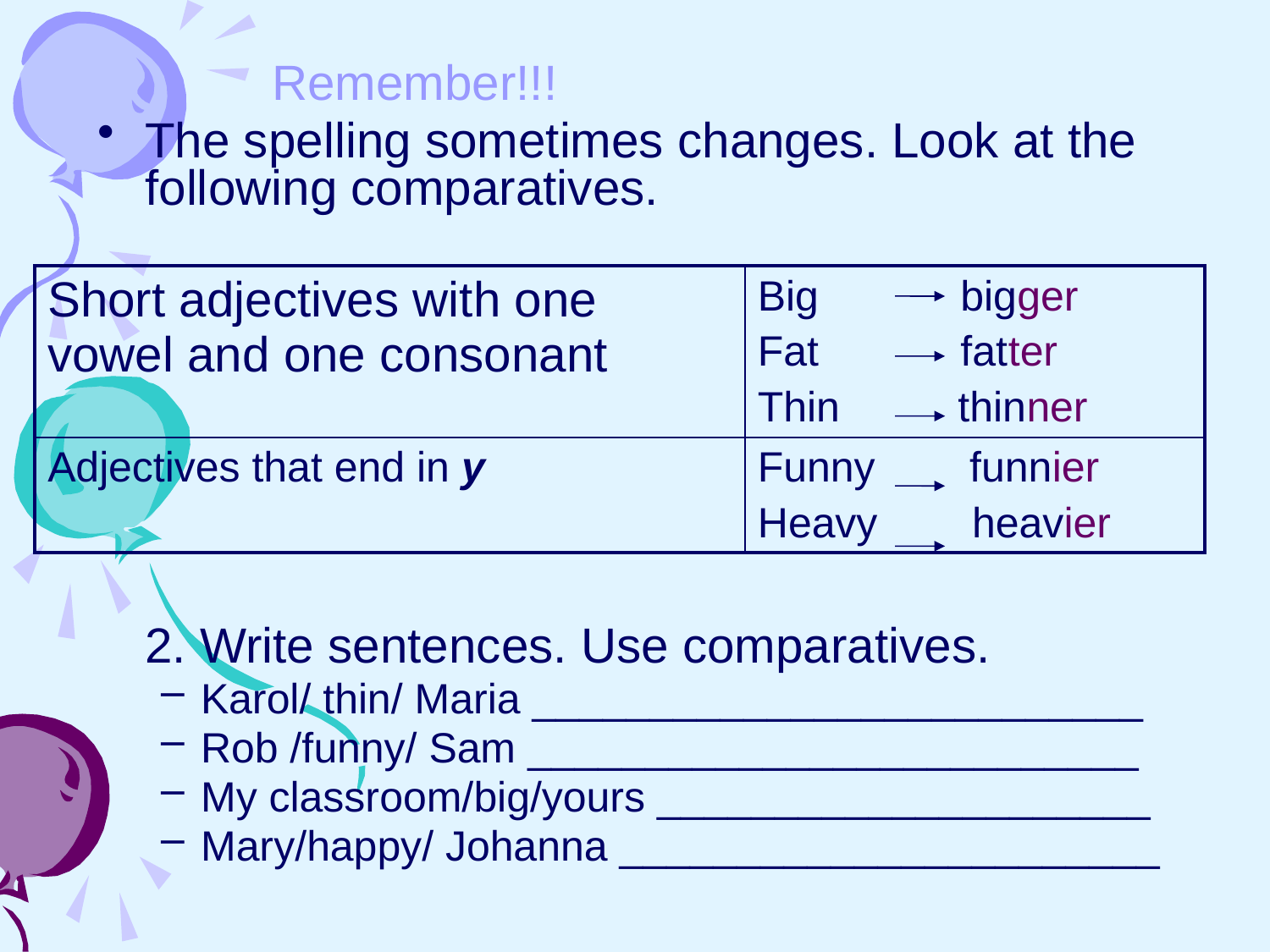

Remember!!!
The spelling sometimes changes. Look at the following comparatives.

	2. Write sentences. Use comparatives.
Karol/ thin/ Maria __________________________
Rob /funny/ Sam __________________________
My classroom/big/yours _____________________
Mary/happy/ Johanna _______________________
| Short adjectives with one vowel and one consonant | Big bigger Fat fatter Thin thinner |
| --- | --- |
| Adjectives that end in y | Funny funnier Heavy heavier |